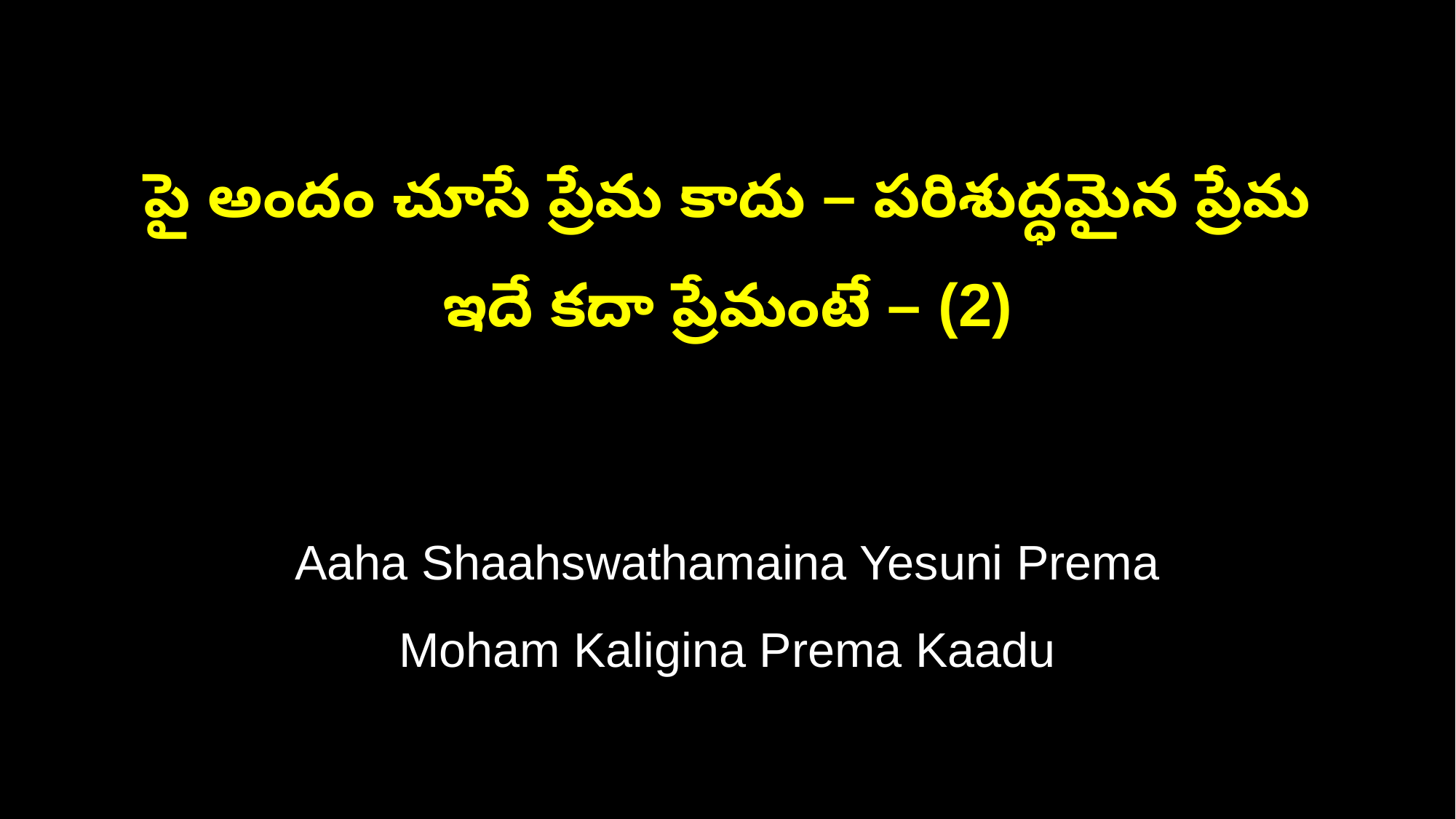

పై అందం చూసే ప్రేమ కాదు – పరిశుద్ధమైన ప్రేమ
ఇదే కదా ప్రేమంటే – (2)
Aaha Shaahswathamaina Yesuni Prema
Moham Kaligina Prema Kaadu